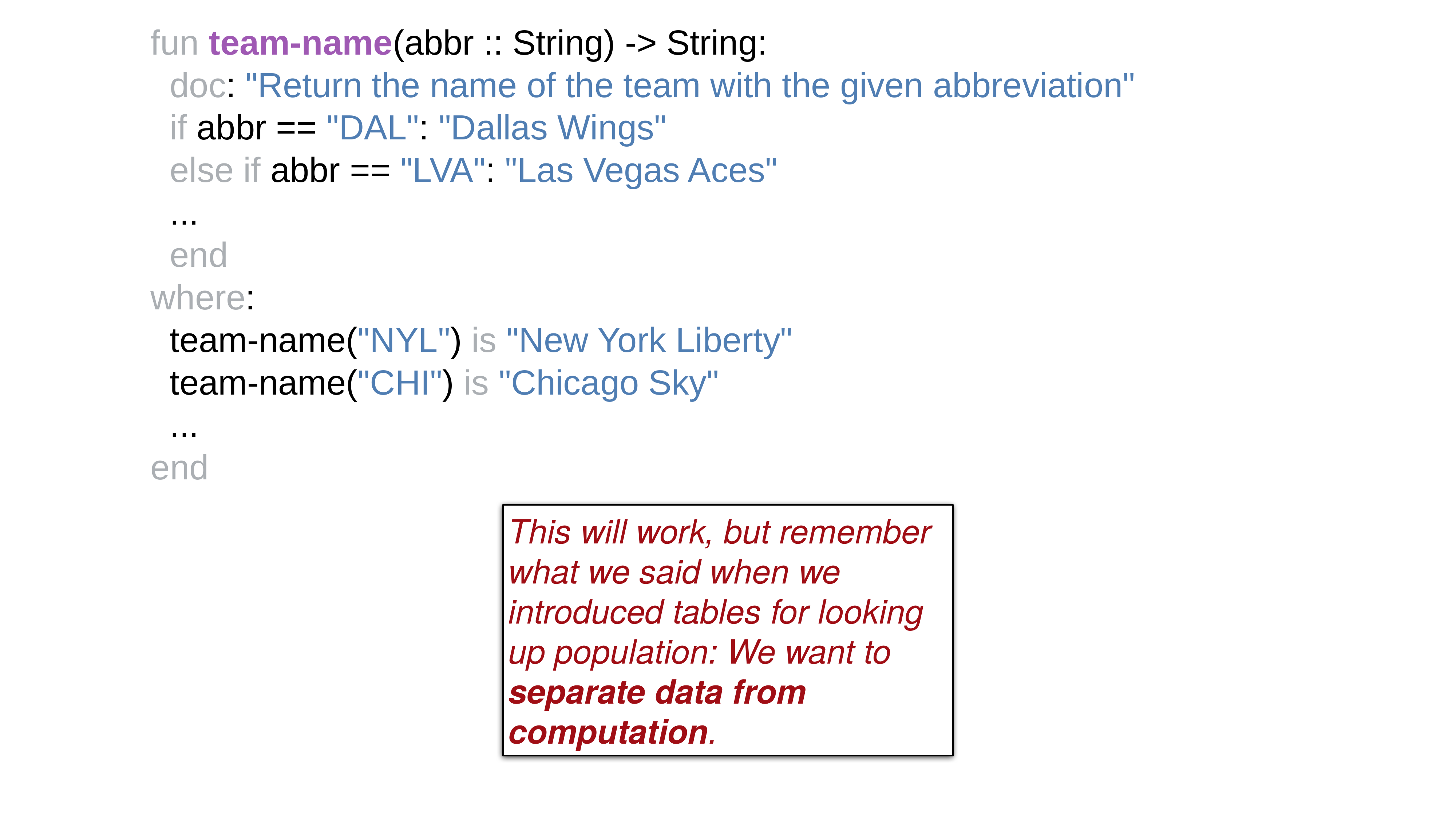

fun team-name(abbr :: String) -> String:
  doc: "Return the name of the team with the given abbreviation"
  if abbr == "DAL": "Dallas Wings"
  else if abbr == "LVA": "Las Vegas Aces"
  ...
  end
where:
  team-name("NYL") is "New York Liberty"
  team-name("CHI") is "Chicago Sky"
  ...
end
This will work, but remember what we said when we introduced tables for looking up population: We want to separate data from computation.